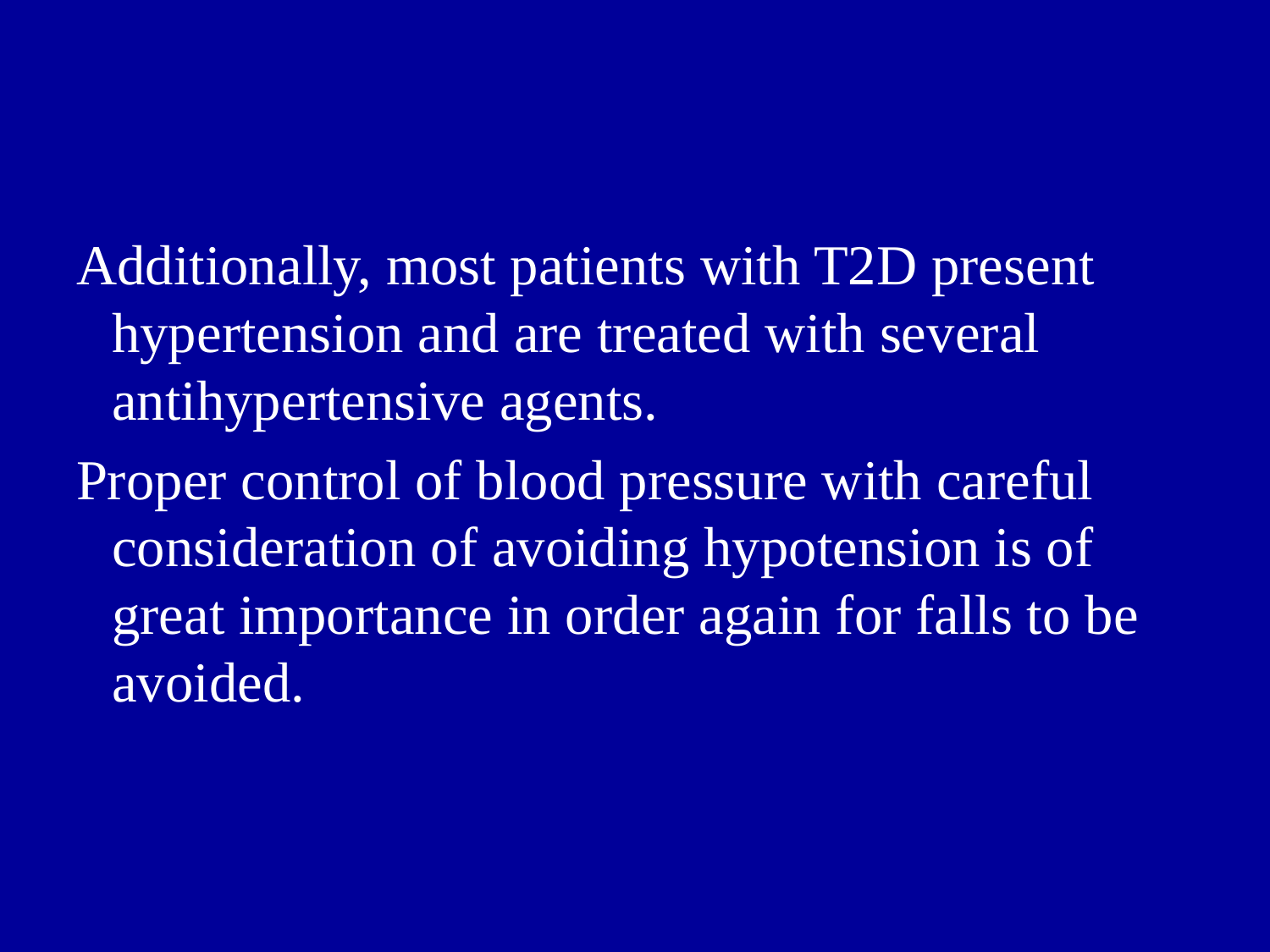

Additionally, most patients with T2D present hypertension and are treated with several antihypertensive agents.
Proper control of blood pressure with careful consideration of avoiding hypotension is of great importance in order again for falls to be avoided.